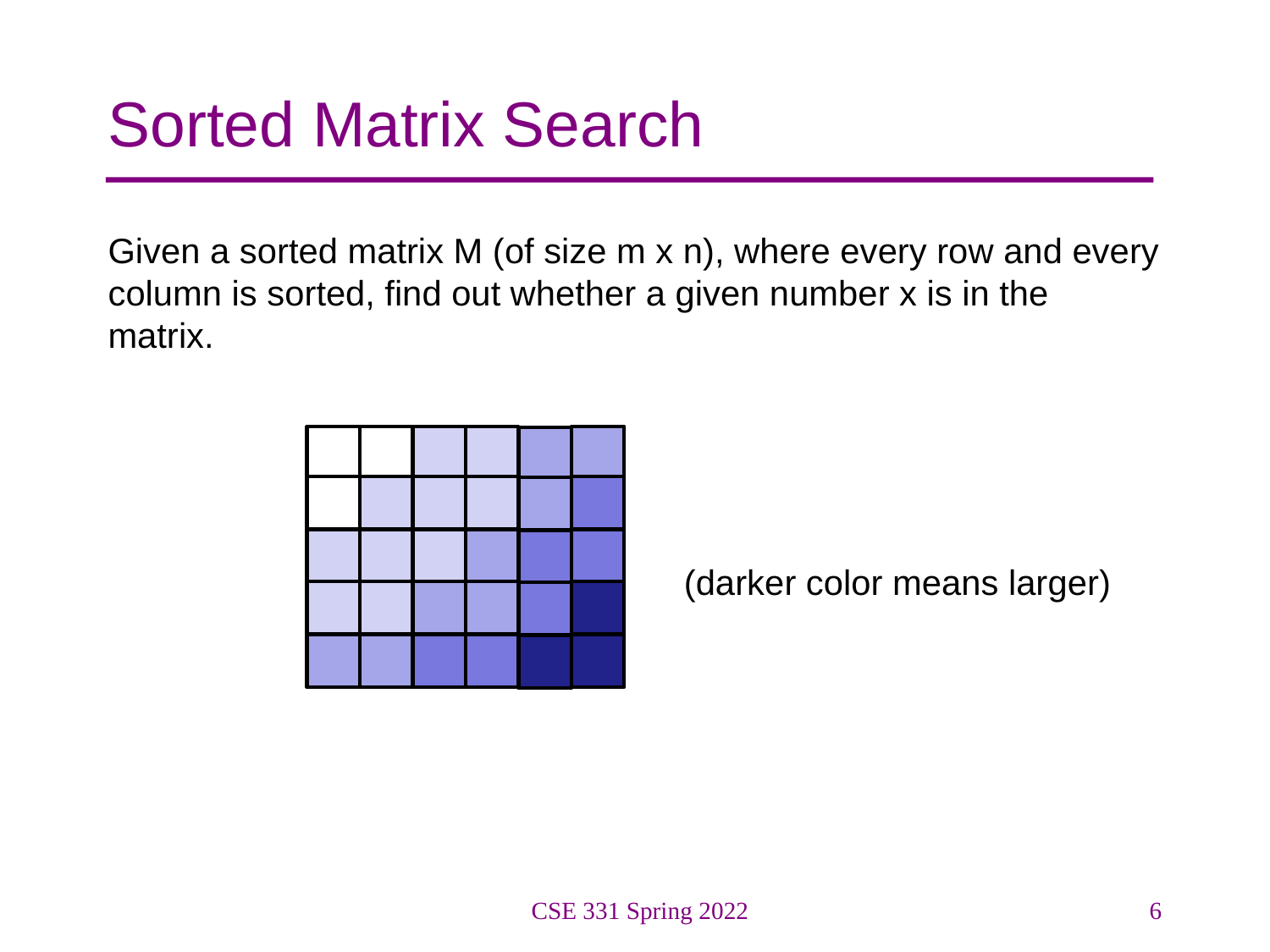

# Sorted Matrix Search
Given a sorted matrix M (of size m x n), where every row and every column is sorted, find out whether a given number x is in the matrix.

				       (darker color means larger)

CSE 331 Spring 2022
6